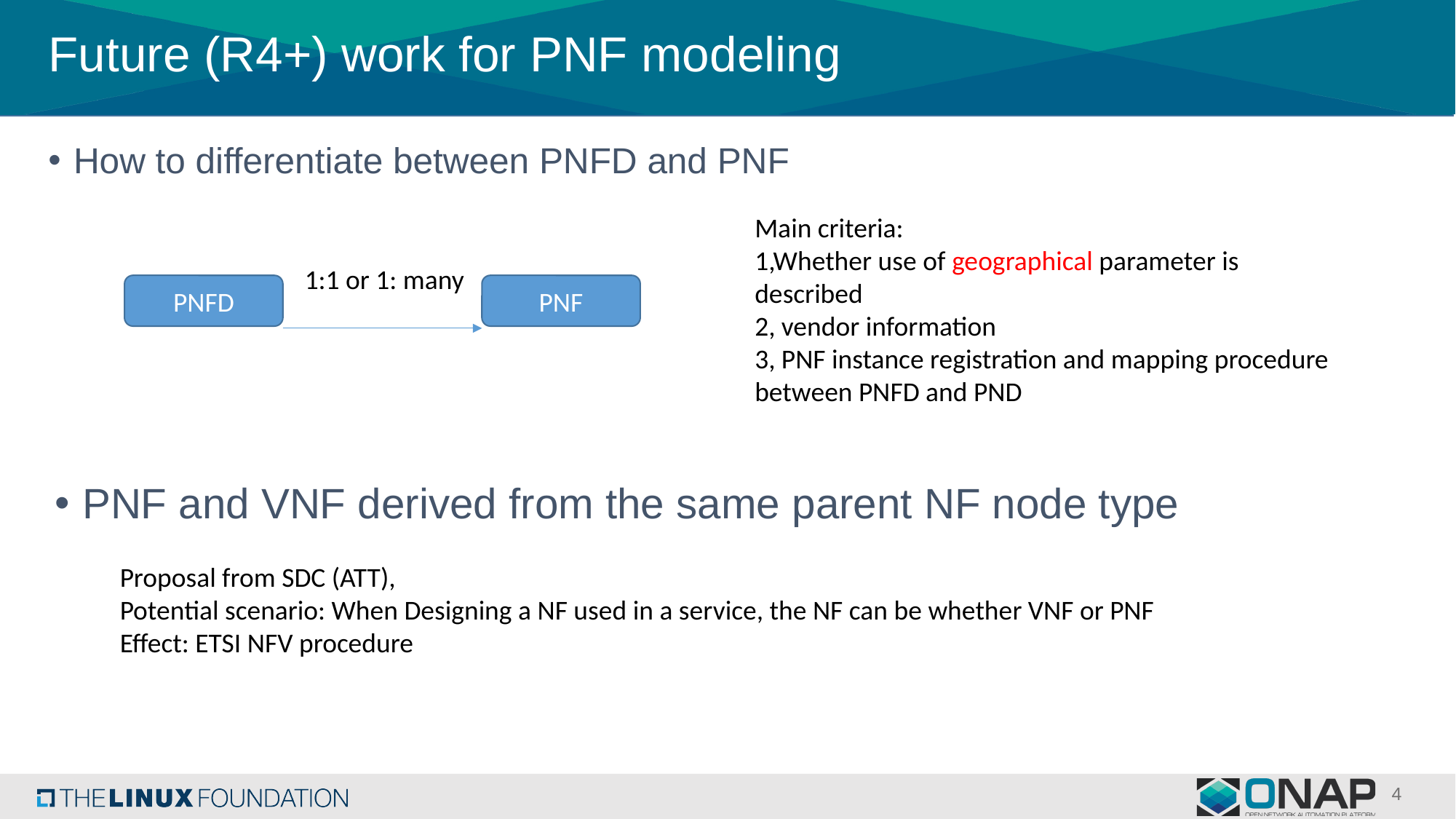

# Future (R4+) work for PNF modeling
How to differentiate between PNFD and PNF
Main criteria:
1,Whether use of geographical parameter is described
2, vendor information
3, PNF instance registration and mapping procedure between PNFD and PND

1:1 or 1: many
PNFD
PNF
PNF and VNF derived from the same parent NF node type
Proposal from SDC (ATT),
Potential scenario: When Designing a NF used in a service, the NF can be whether VNF or PNF
Effect: ETSI NFV procedure
4